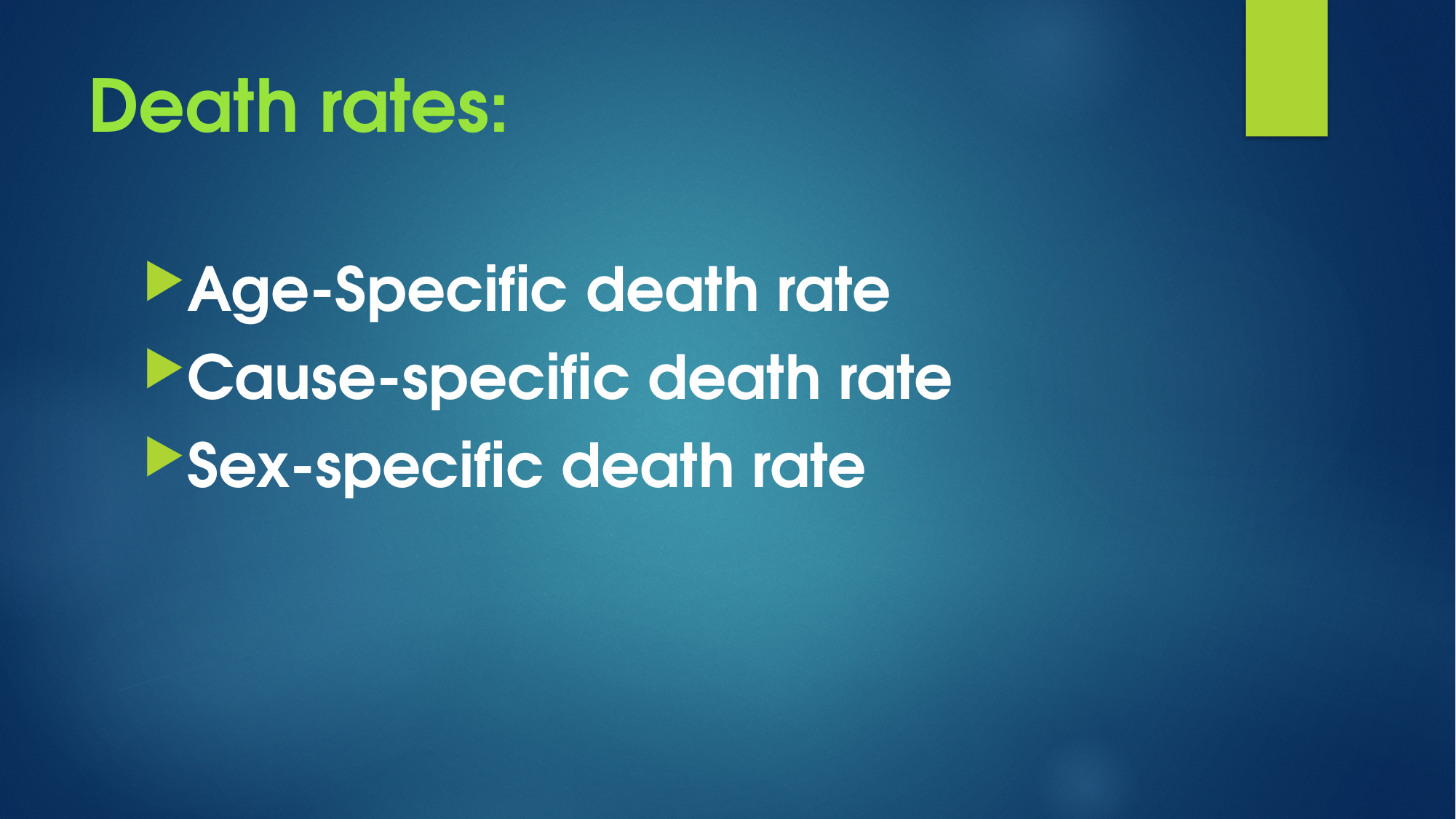

# Death rates:
Age-Specific death rate
Cause-specific death rate
Sex-specific death rate